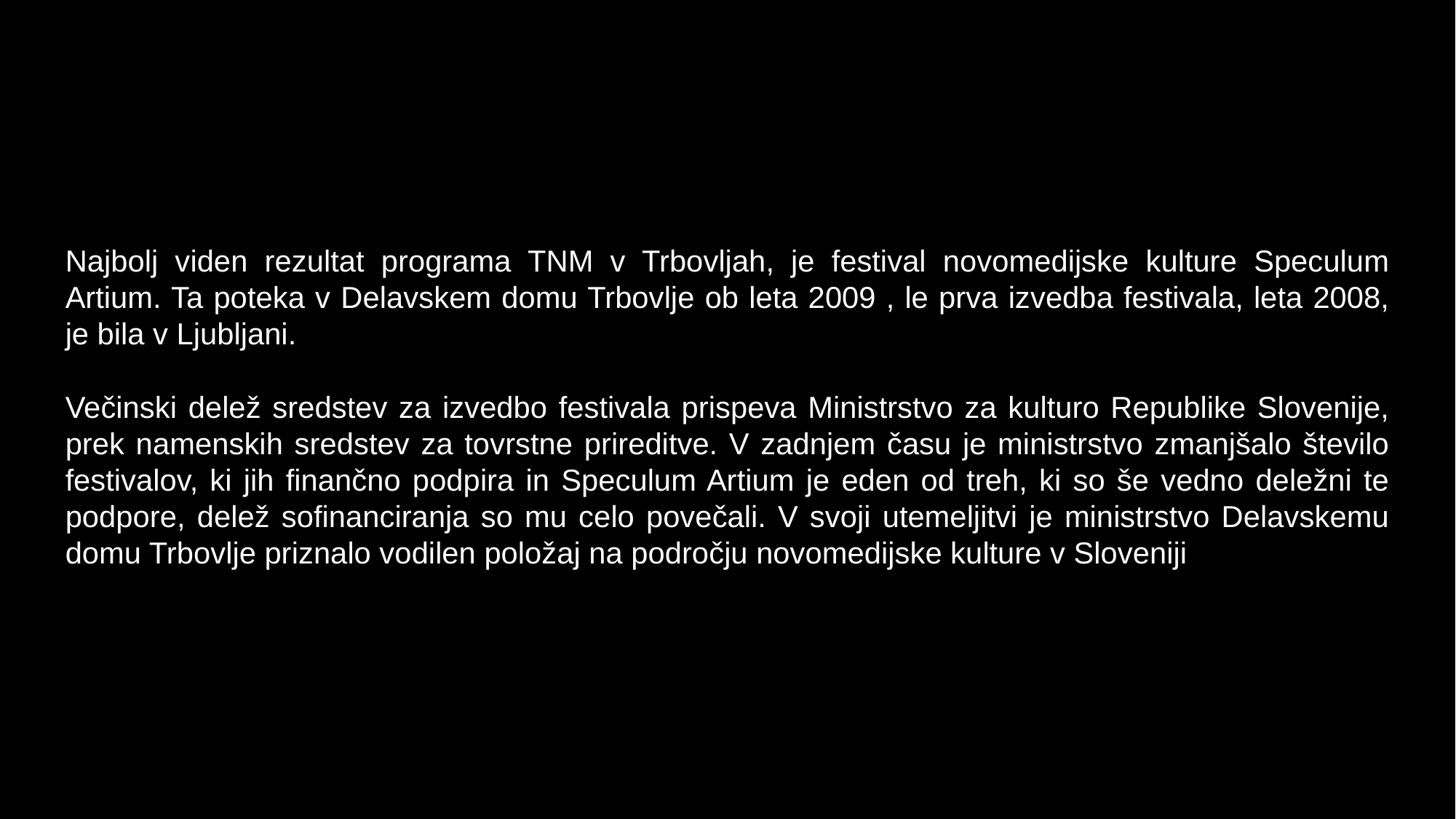

Najbolj viden rezultat programa TNM v Trbovljah, je festival novomedijske kulture Speculum Artium. Ta poteka v Delavskem domu Trbovlje ob leta 2009 , le prva izvedba festivala, leta 2008, je bila v Ljubljani.

Večinski delež sredstev za izvedbo festivala prispeva Ministrstvo za kulturo Republike Slovenije, prek namenskih sredstev za tovrstne prireditve. V zadnjem času je ministrstvo zmanjšalo število festivalov, ki jih finančno podpira in Speculum Artium je eden od treh, ki so še vedno deležni te podpore, delež sofinanciranja so mu celo povečali. V svoji utemeljitvi je ministrstvo Delavskemu domu Trbovlje priznalo vodilen položaj na področju novomedijske kulture v Sloveniji